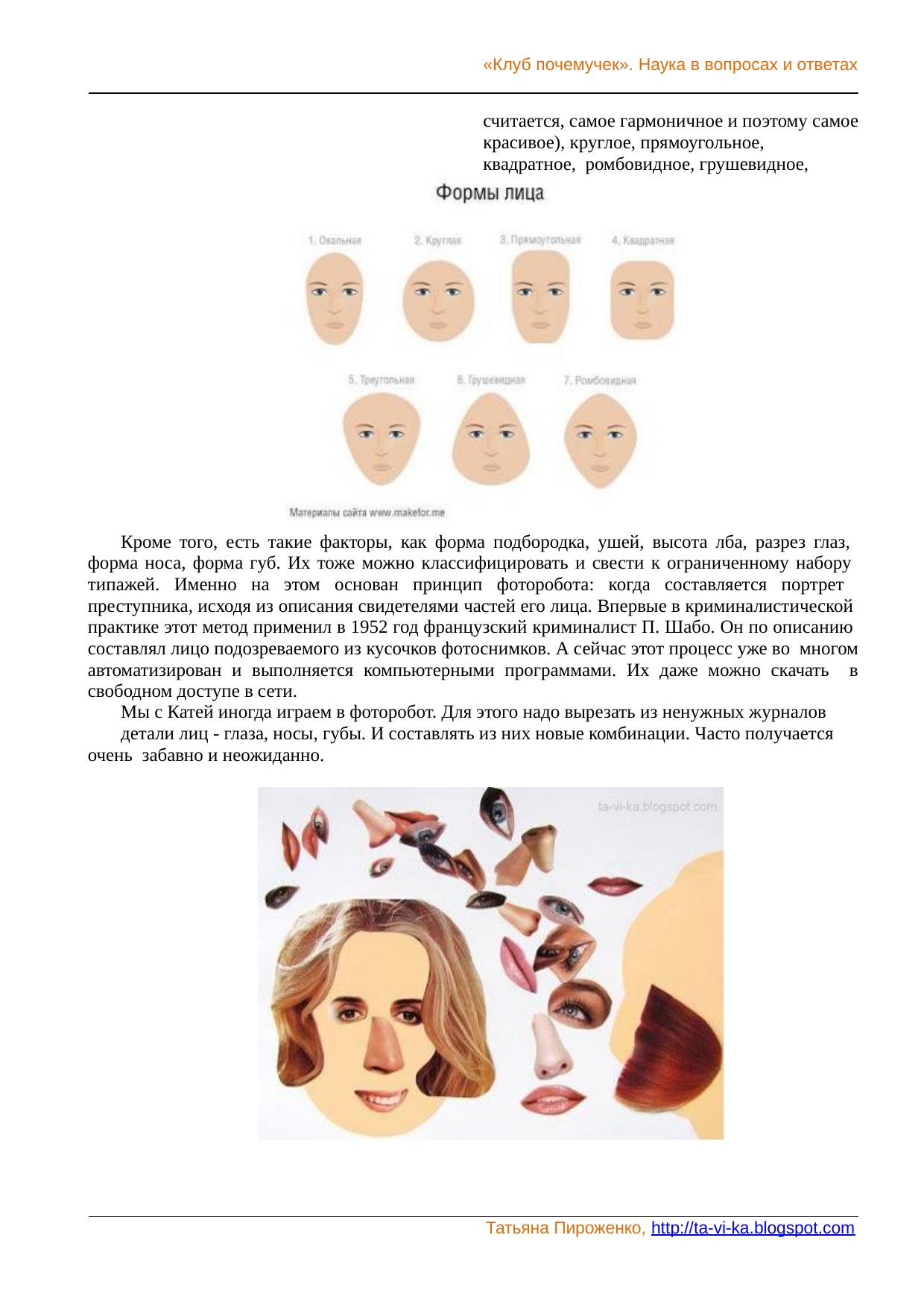

«Клуб почемучек». Наука в вопросах и ответах

считается, самое гармоничное и поэтому самое красивое), круглое, прямоугольное, квадратное,  ромбовидное, грушевидное, треугольное.

Кроме того, есть такие факторы, как форма подбородка, ушей, высота лба, разрез глаз,  форма носа, форма губ. Их тоже можно классифицировать и свести к ограниченному набору  типажей. Именно на этом основан принцип фоторобота: когда составляется портрет  преступника, исходя из описания свидетелями частей его лица. Впервые в криминалистической  практике этот метод применил в 1952 год французский криминалист П. Шабо. Он по описанию  составлял лицо подозреваемого из кусочков фотоснимков. А сейчас этот процесс уже во  многом автоматизирован и выполняется компьютерными программами. Их даже можно скачать  в свободном доступе в сети.
Мы с Катей иногда играем в фоторобот. Для этого надо вырезать из ненужных журналов
детали лиц - глаза, носы, губы. И составлять из них новые комбинации. Часто получается очень  забавно и неожиданно.

Татьяна Пироженко, http://ta-vi-ka.blogspot.com